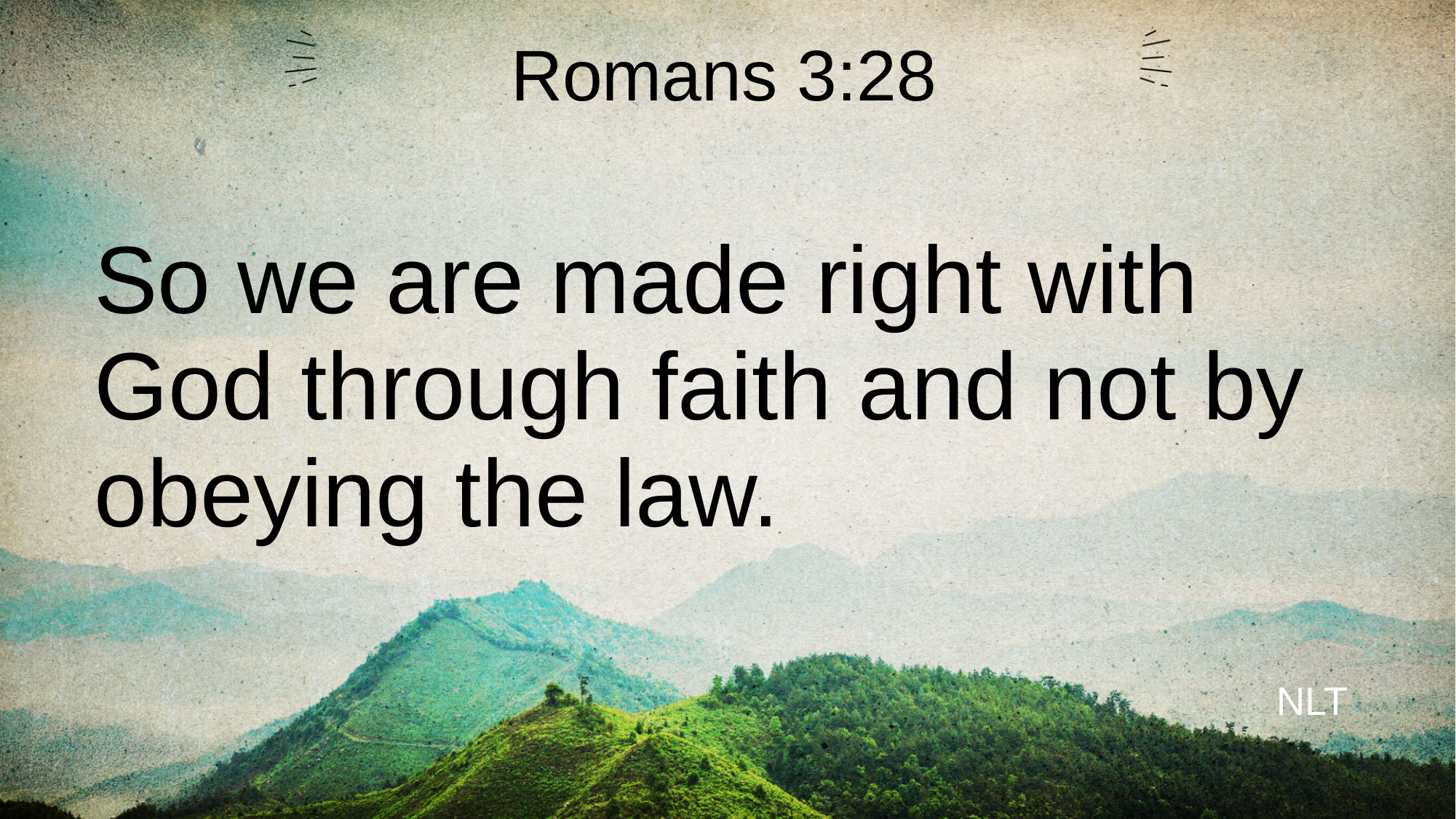

Romans 3:28
# So we are made right with God through faith and not by obeying the law.
NLT